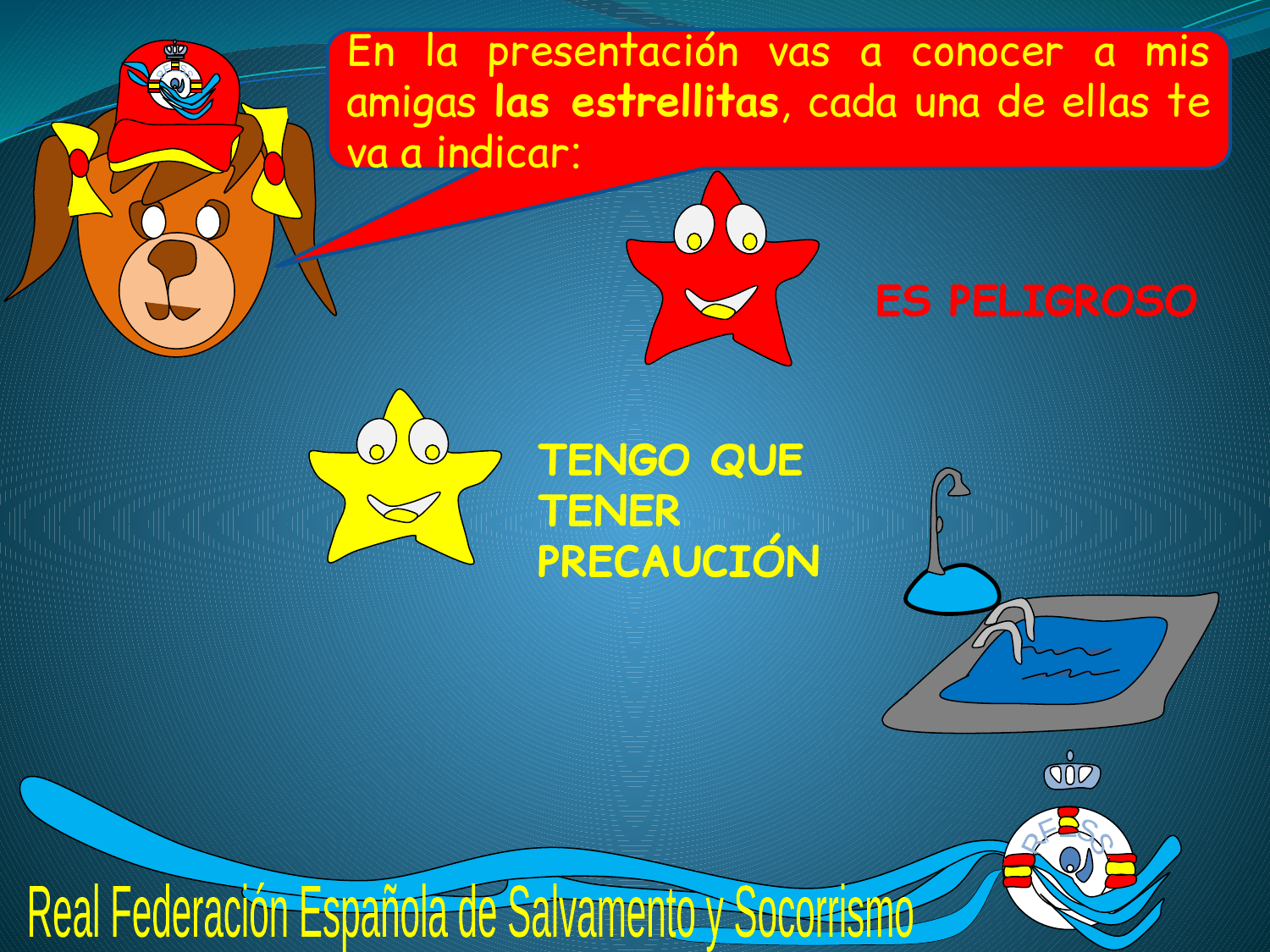

En la presentación vas a conocer a mis amigas las estrellitas, cada una de ellas te va a indicar:

RFESS

ES PELIGROSO

TENGO QUE TENER PRECAUCIÓN

RFESS

Real Federación Española de Salvamento y Socorrismo